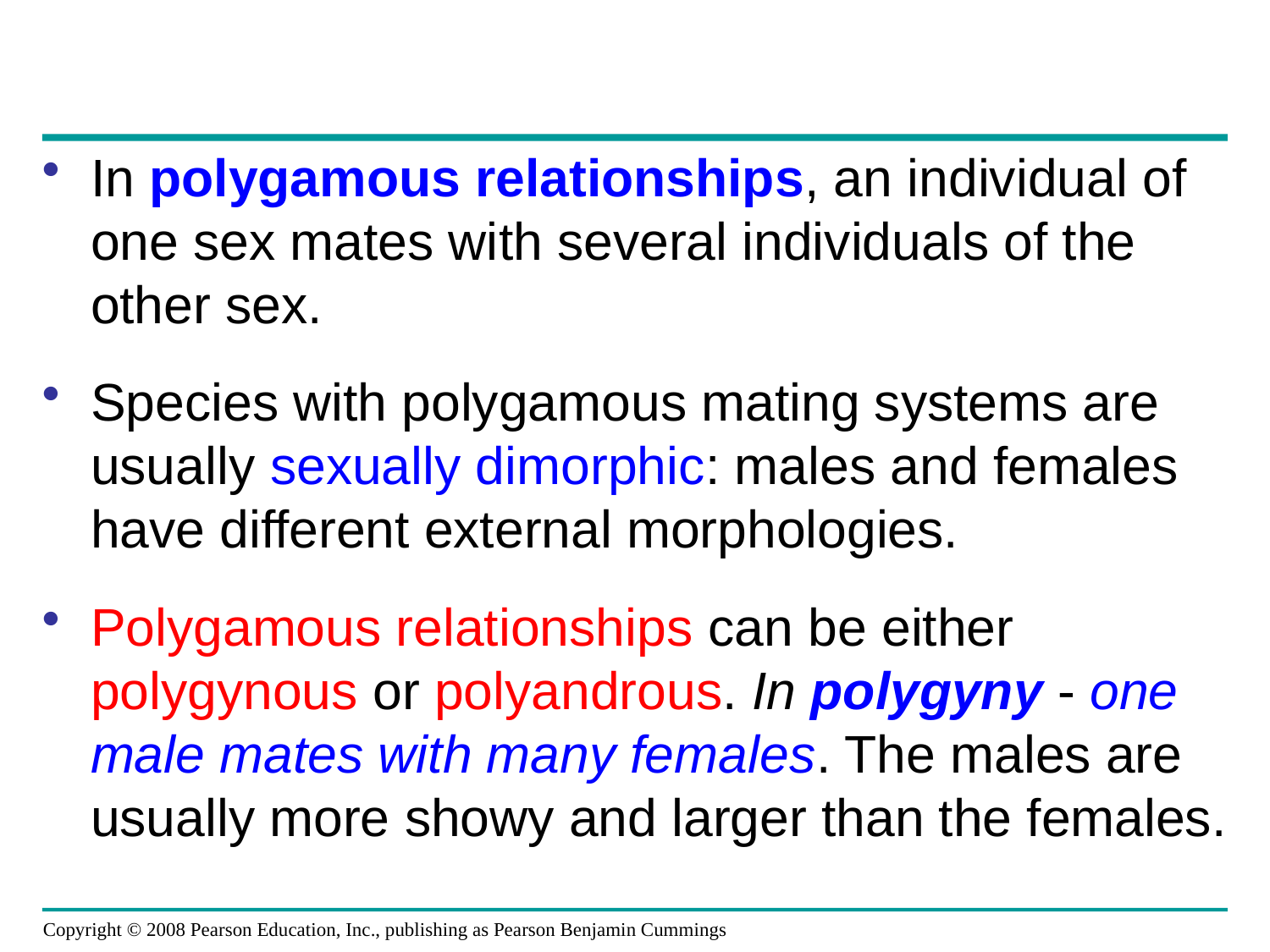

In polygamous relationships, an individual of one sex mates with several individuals of the other sex.
Species with polygamous mating systems are usually sexually dimorphic: males and females have different external morphologies.
Polygamous relationships can be either polygynous or polyandrous. In polygyny - one male mates with many females. The males are usually more showy and larger than the females.